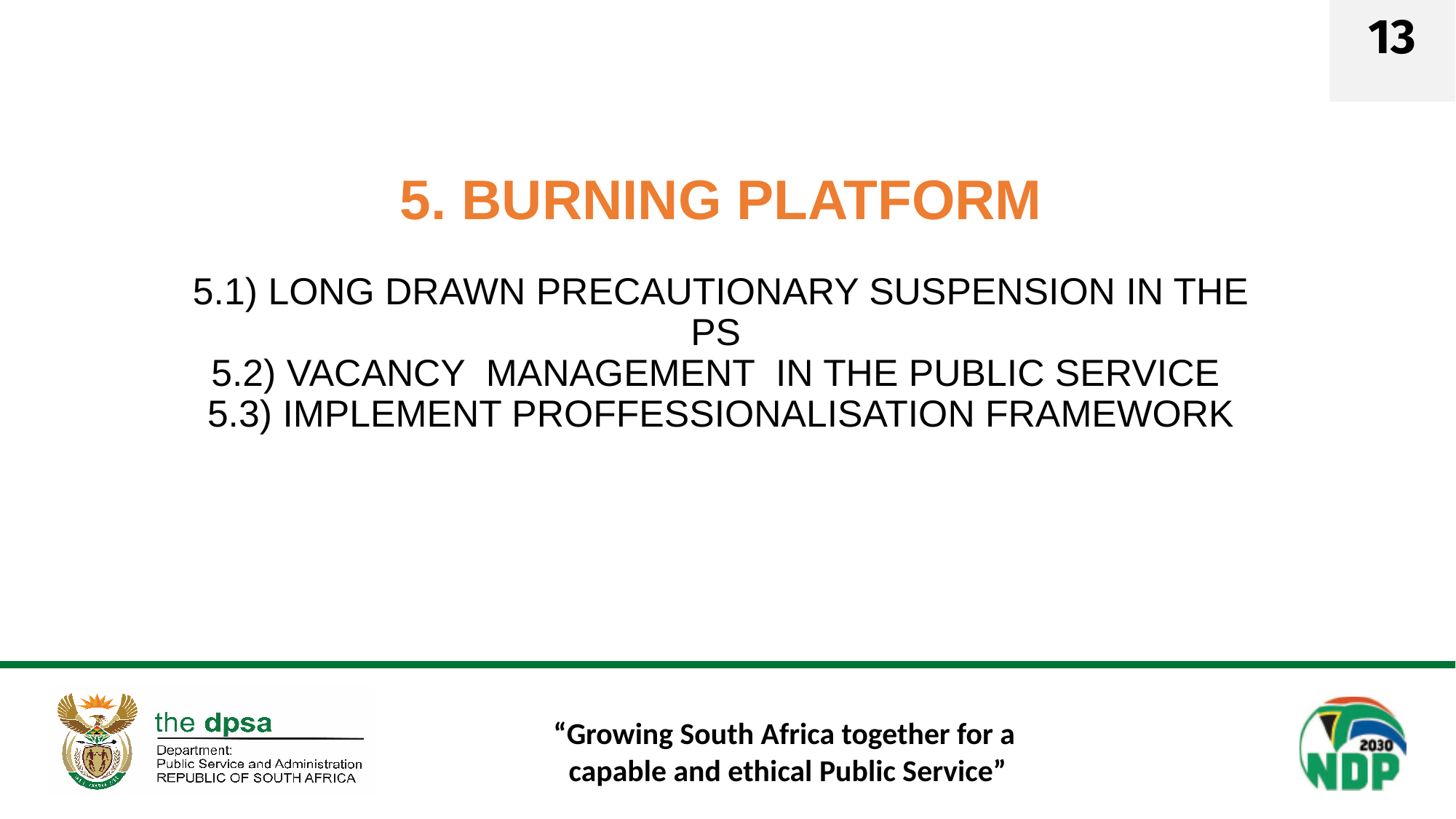

13
# 5. BURNING PLATFORM 5.1) LONG DRAWN PRECAUTIONARY SUSPENSION IN THE PS 5.2) VACANCY  MANAGEMENT  IN THE PUBLIC SERVICE 5.3) IMPLEMENT PROFFESSIONALISATION FRAMEWORK